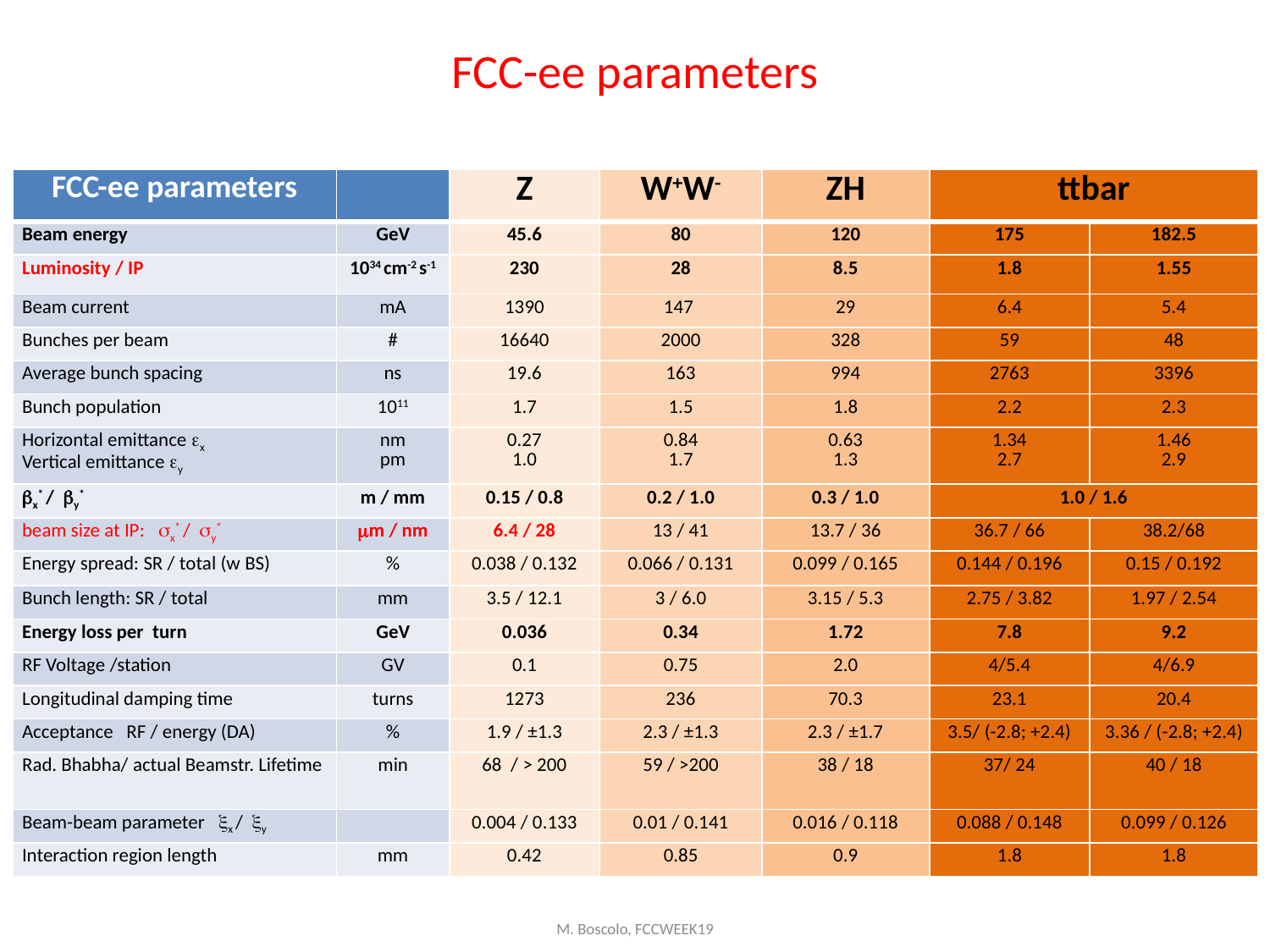

# FCC-ee parameters
| FCC-ee parameters |  | Z | W+W- | ZH | ttbar |  |
| --- | --- | --- | --- | --- | --- | --- |
| Beam energy | GeV | 45.6 | 80 | 120 | 175 | 182.5 |
| Luminosity / IP | 1034 cm-2 s-1 | 230 | 28 | 8.5 | 1.8 | 1.55 |
| Beam current | mA | 1390 | 147 | 29 | 6.4 | 5.4 |
| Bunches per beam | # | 16640 | 2000 | 328 | 59 | 48 |
| Average bunch spacing | ns | 19.6 | 163 | 994 | 2763 | 3396 |
| Bunch population | 1011 | 1.7 | 1.5 | 1.8 | 2.2 | 2.3 |
| Horizontal emittance εx Vertical emittance εy | nm pm | 0.27 1.0 | 0.84 1.7 | 0.63 1.3 | 1.34 2.7 | 1.46 2.9 |
| βx\* / βy\* | m / mm | 0.15 / 0.8 | 0.2 / 1.0 | 0.3 / 1.0 | 1.0 / 1.6 |  |
| beam size at IP: σx\* / σy\* | μm / nm | 6.4 / 28 | 13 / 41 | 13.7 / 36 | 36.7 / 66 | 38.2/68 |
| Energy spread: SR / total (w BS) | % | 0.038 / 0.132 | 0.066 / 0.131 | 0.099 / 0.165 | 0.144 / 0.196 | 0.15 / 0.192 |
| Bunch length: SR / total | mm | 3.5 / 12.1 | 3 / 6.0 | 3.15 / 5.3 | 2.75 / 3.82 | 1.97 / 2.54 |
| Energy loss per turn | GeV | 0.036 | 0.34 | 1.72 | 7.8 | 9.2 |
| RF Voltage /station | GV | 0.1 | 0.75 | 2.0 | 4/5.4 | 4/6.9 |
| Longitudinal damping time | turns | 1273 | 236 | 70.3 | 23.1 | 20.4 |
| Acceptance RF / energy (DA) | % | 1.9 / ±1.3 | 2.3 / ±1.3 | 2.3 / ±1.7 | 3.5/ (-2.8; +2.4) | 3.36 / (-2.8; +2.4) |
| Rad. Bhabha/ actual Beamstr. Lifetime | min | 68 / > 200 | 59 / >200 | 38 / 18 | 37/ 24 | 40 / 18 |
| Beam-beam parameter ξx / ξy |  | 0.004 / 0.133 | 0.01 / 0.141 | 0.016 / 0.118 | 0.088 / 0.148 | 0.099 / 0.126 |
| Interaction region length | mm | 0.42 | 0.85 | 0.9 | 1.8 | 1.8 |
M. Boscolo, FCCWEEK19